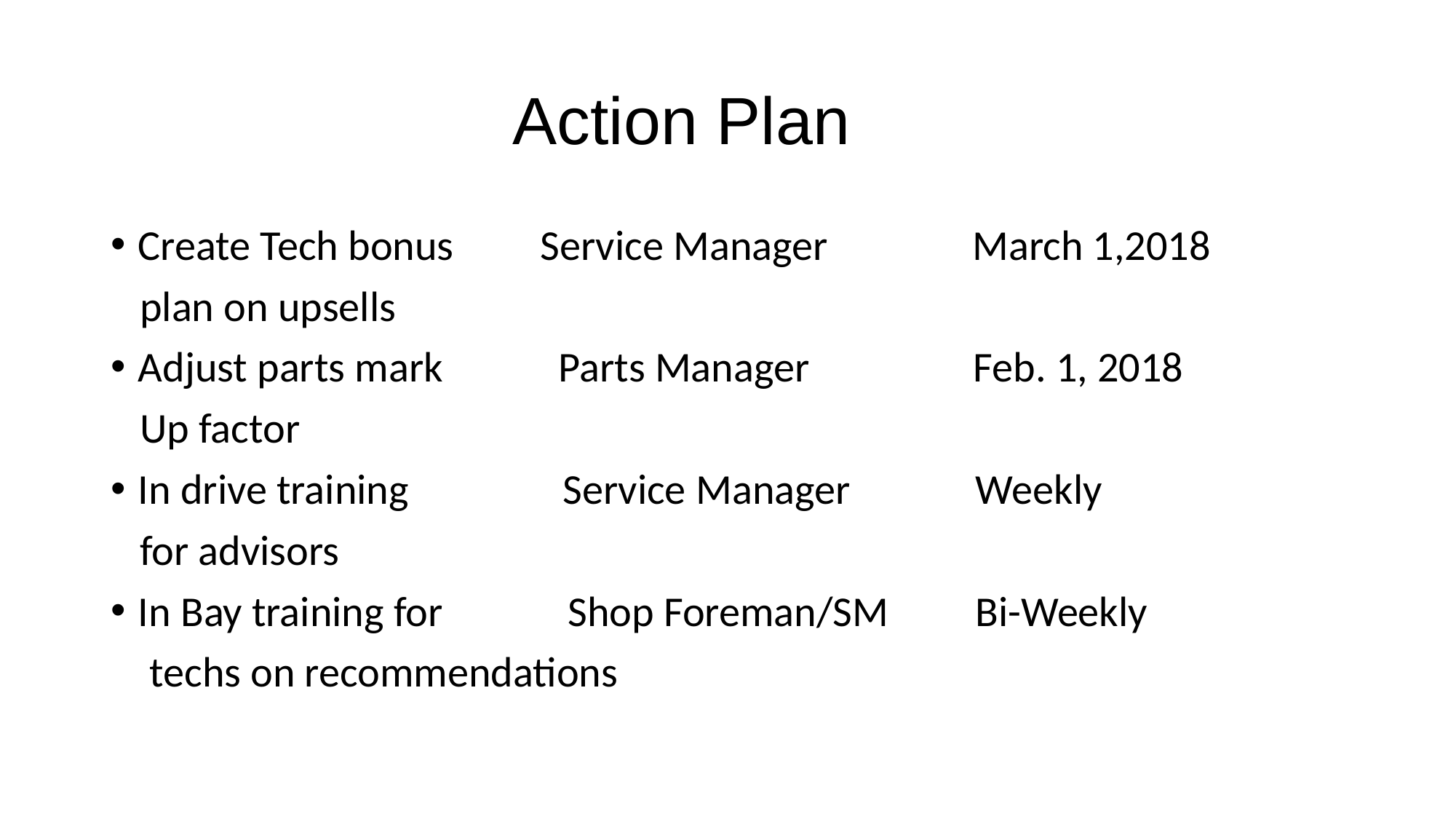

# Action Plan
Create Tech bonus         Service Manager               March 1,2018
   plan on upsells
Adjust parts mark            Parts Manager                 Feb. 1, 2018
   Up factor
In drive training                Service Manager             Weekly
   for advisors
In Bay training for             Shop Foreman/SM         Bi-Weekly
    techs on recommendations